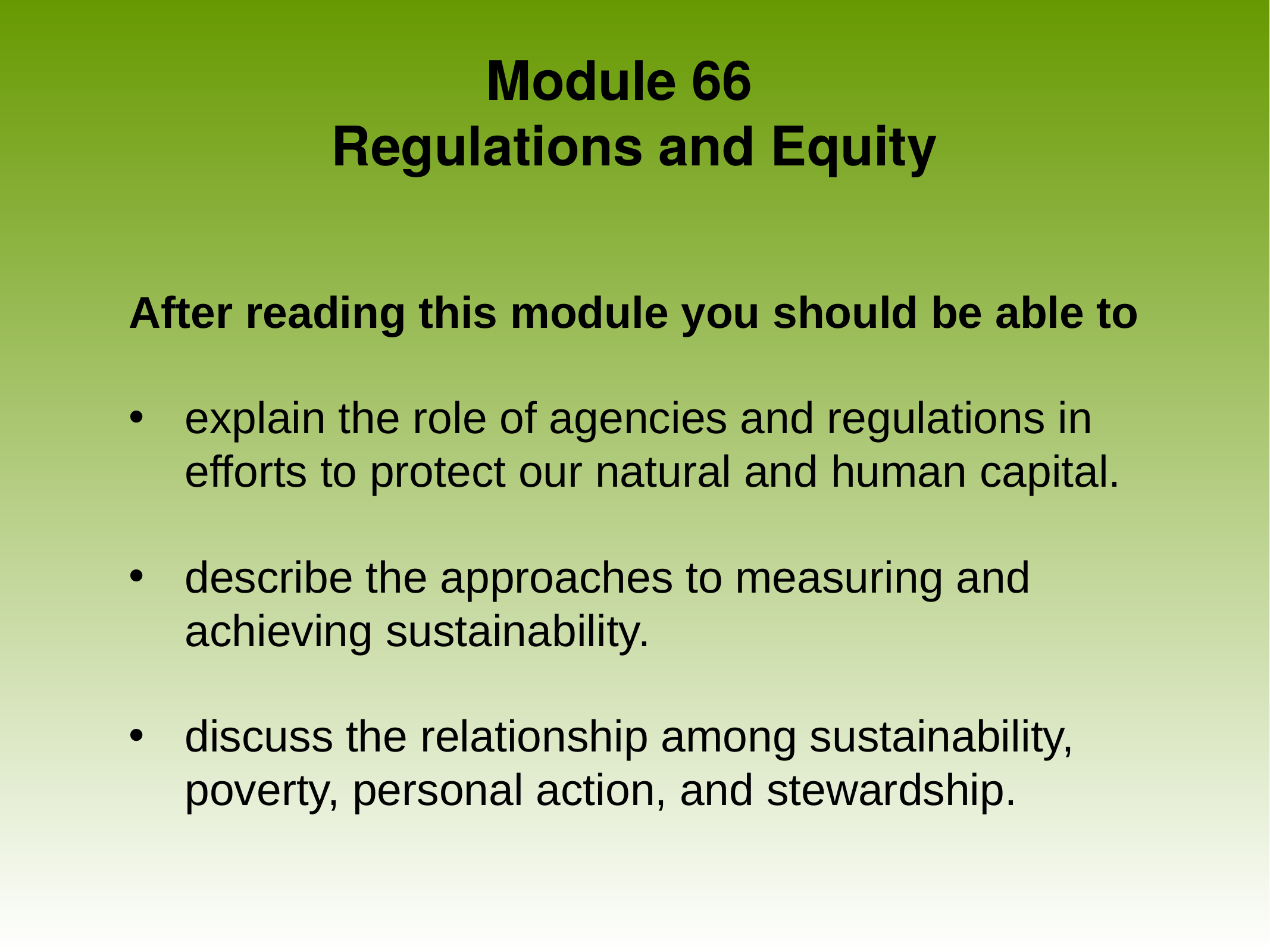

# Module 66 Regulations and Equity
After reading this module you should be able to
explain the role of agencies and regulations in efforts to protect our natural and human capital.
describe the approaches to measuring and achieving sustainability.
discuss the relationship among sustainability, poverty, personal action, and stewardship.